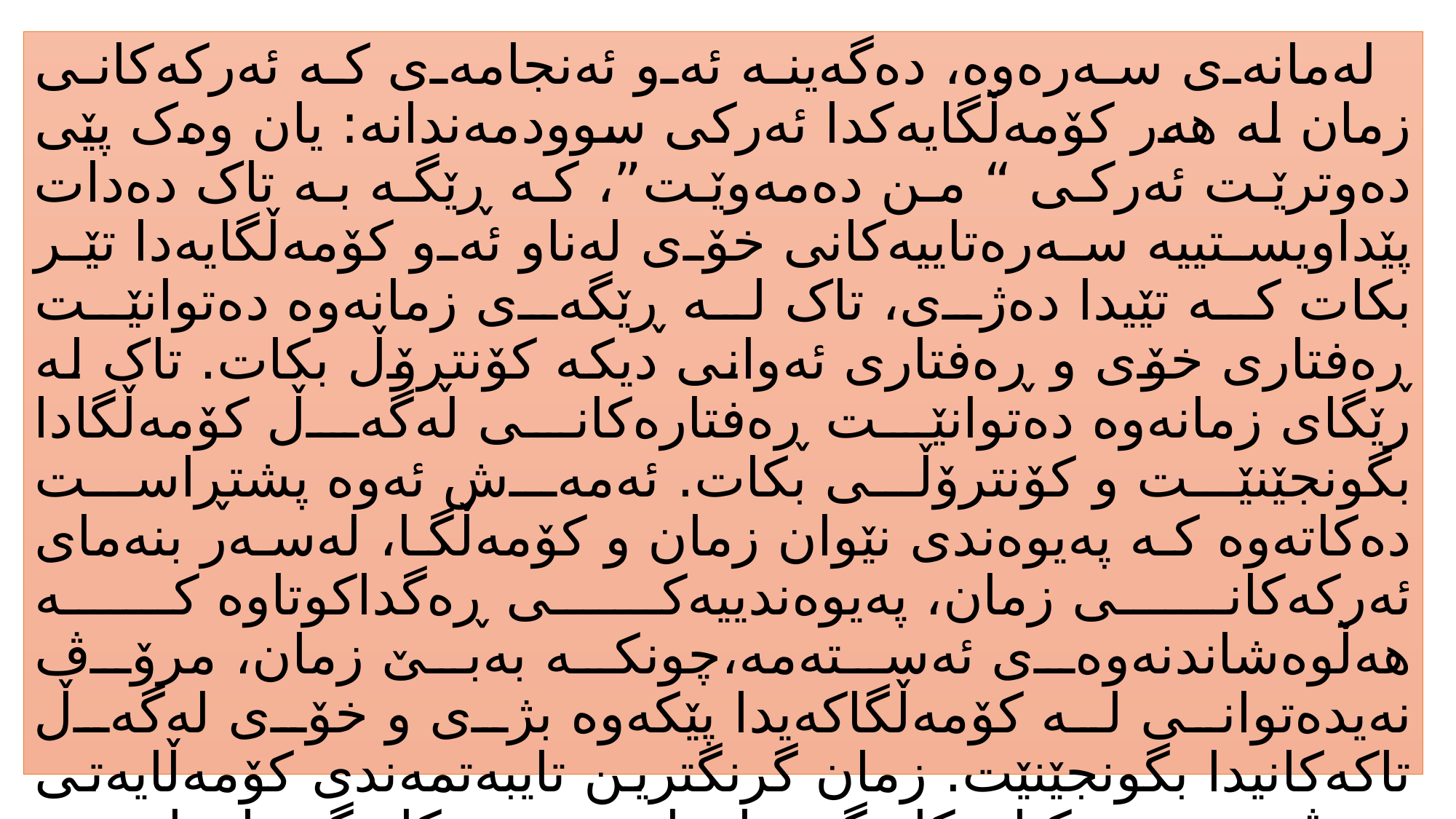

لەمانەی سەرەوە، دەگەینە ئەو ئەنجامەی کە ئەرکەکانی زمان لە هەر کۆمەڵگایەکدا ئەرکی سوودمەندانە: یان وەک پێی دەوترێت ئەرکی “ من دەمەوێت”، کە ڕێگە بە تاک دەدات پێداویستییە سەرەتاییەکانی خۆی لەناو ئەو کۆمەڵگایەدا تێر بکات کە تێیدا دەژی، تاک لە ڕێگەی زمانەوە دەتوانێت ڕەفتاری خۆی و ڕەفتاری ئەوانی دیکە کۆنتڕۆڵ بکات. تاک لە رێگای زمانەوە دەتوانێت ڕەفتارەکانی لەگەڵ کۆمەڵگادا بگونجێنێت و کۆنترۆڵی بکات. ئەمەش ئەوە پشتڕاست دەکاتەوە کە پەیوەندی نێوان زمان و کۆمەڵگا، لەسەر بنەمای ئەرکەکانی زمان، پەیوەندییەکی ڕەگداکوتاوە کە هەڵوەشاندنەوەی ئەستەمە،چونکە بەبێ زمان، مرۆڤ نەیدەتوانی لە کۆمەڵگاکەیدا پێکەوە بژی و خۆی لەگەڵ تاکەکانیدا بگونجێنێت. زمان گرنگترین تایبەتمەندی کۆمەڵایەتی مرۆڤە، هەردووکیان کاریگەرییان لەسەرە و کاریگەریان لەسەر یەکتر هەیە، بەم پێیە هاوئاهەنگی لە نێوان ڕەفتاری قسەکردن و کۆمەڵایەتی دورستدەبێت .